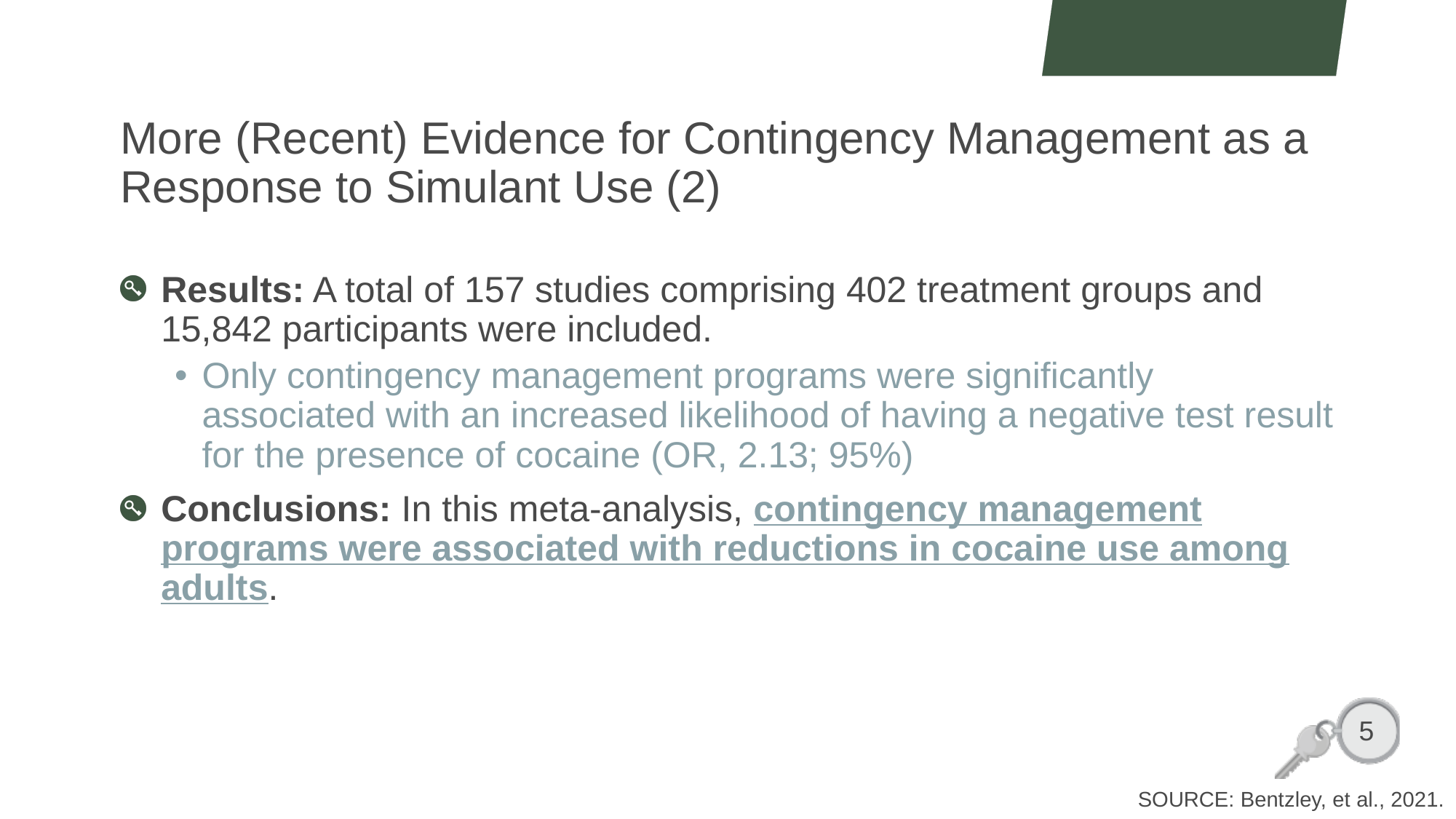

# More (Recent) Evidence for Contingency Management as a Response to Simulant Use (2)
Results: A total of 157 studies comprising 402 treatment groups and 15,842 participants were included.
Only contingency management programs were significantly associated with an increased likelihood of having a negative test result for the presence of cocaine (OR, 2.13; 95%)
Conclusions: In this meta-analysis, contingency management programs were associated with reductions in cocaine use among adults.
5
SOURCE: Bentzley, et al., 2021.